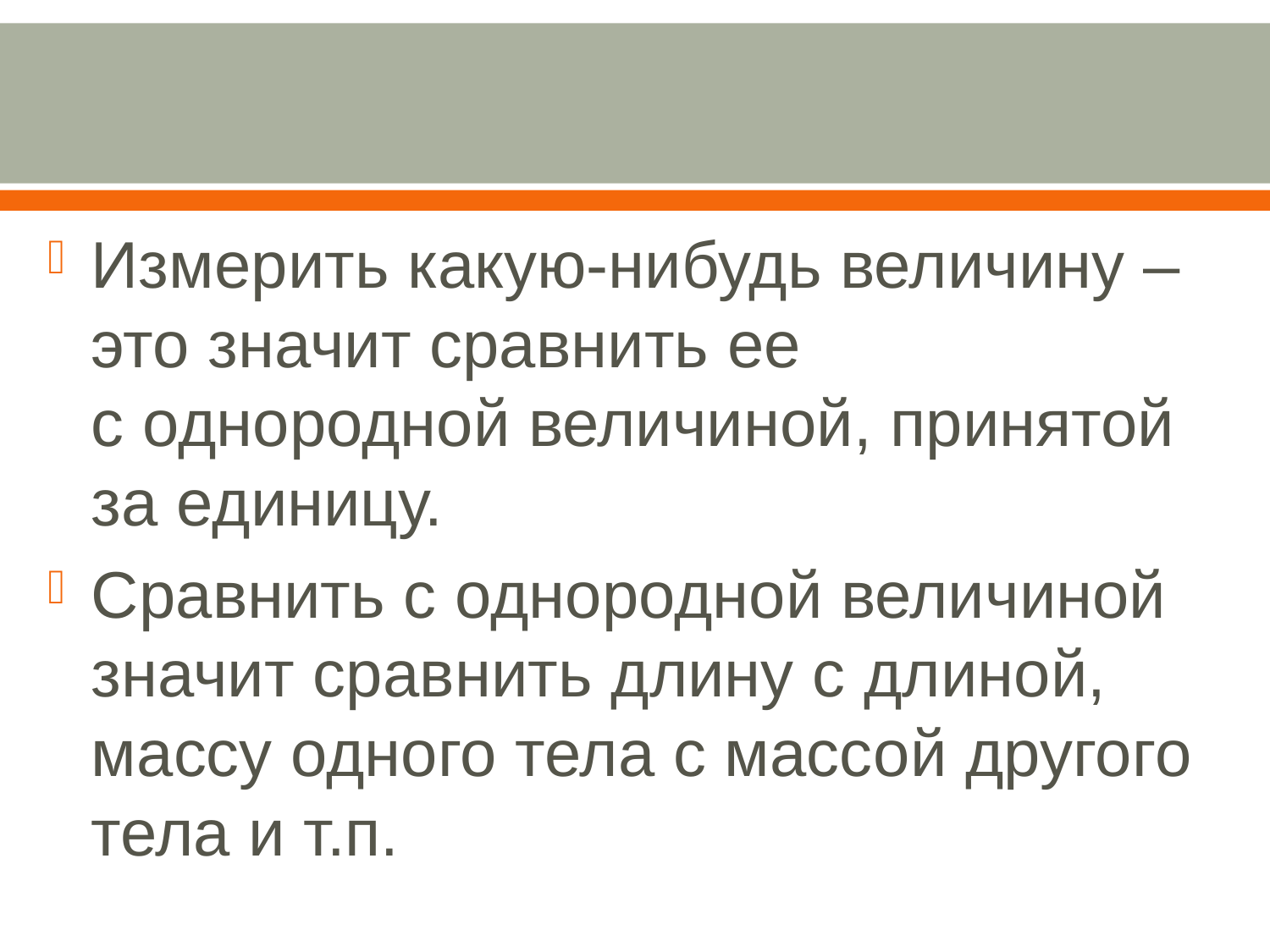

Измерить какую-нибудь величину – это значит сравнить ее с однородной величиной, принятой за единицу.
Сравнить с однородной величиной значит сравнить длину с длиной, массу одного тела с массой другого тела и т.п.